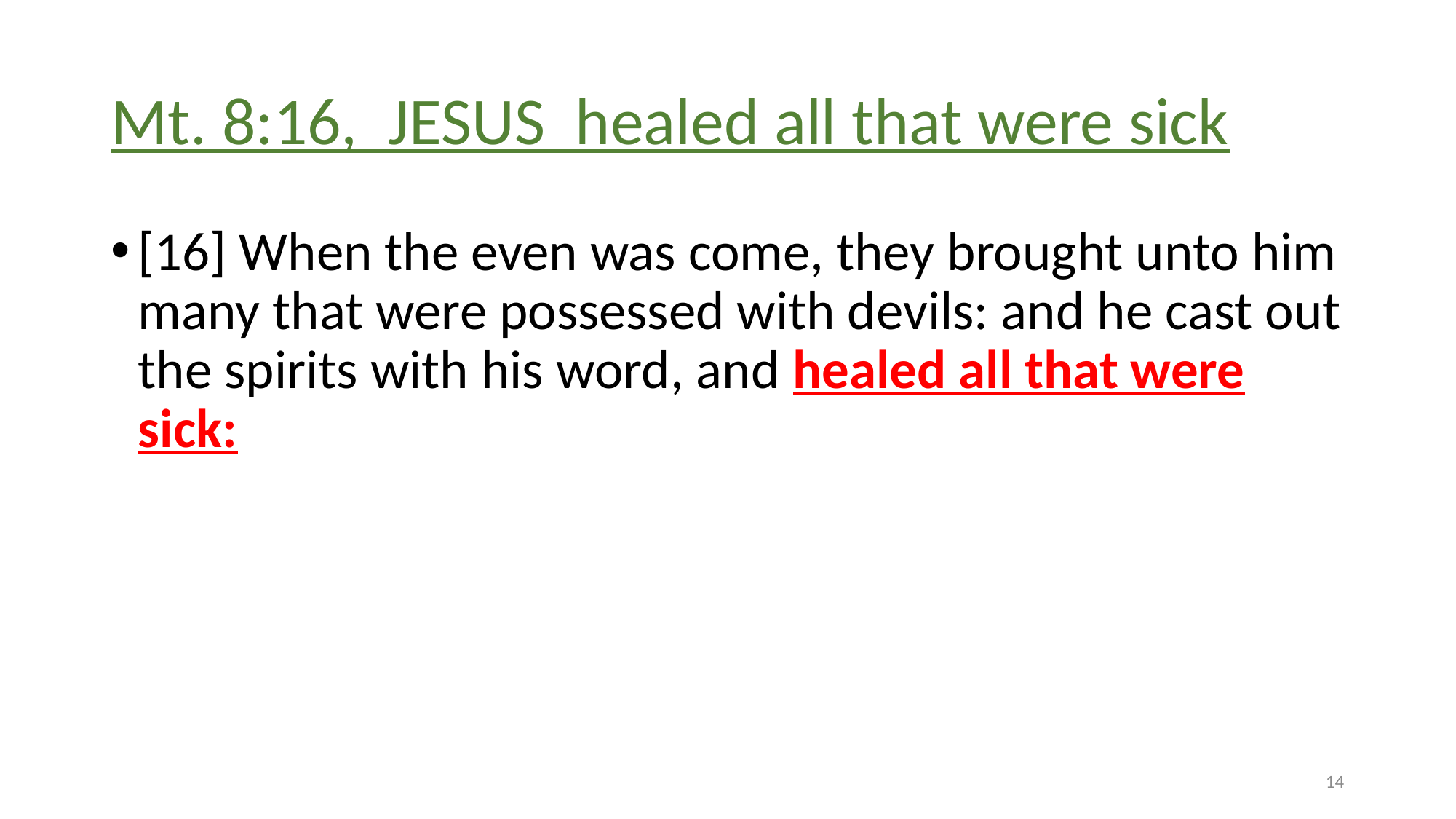

# Mt. 8:16,  JESUS  healed all that were sick
[16] When the even was come, they brought unto him many that were possessed with devils: and he cast out the spirits with his word, and healed all that were sick:
14